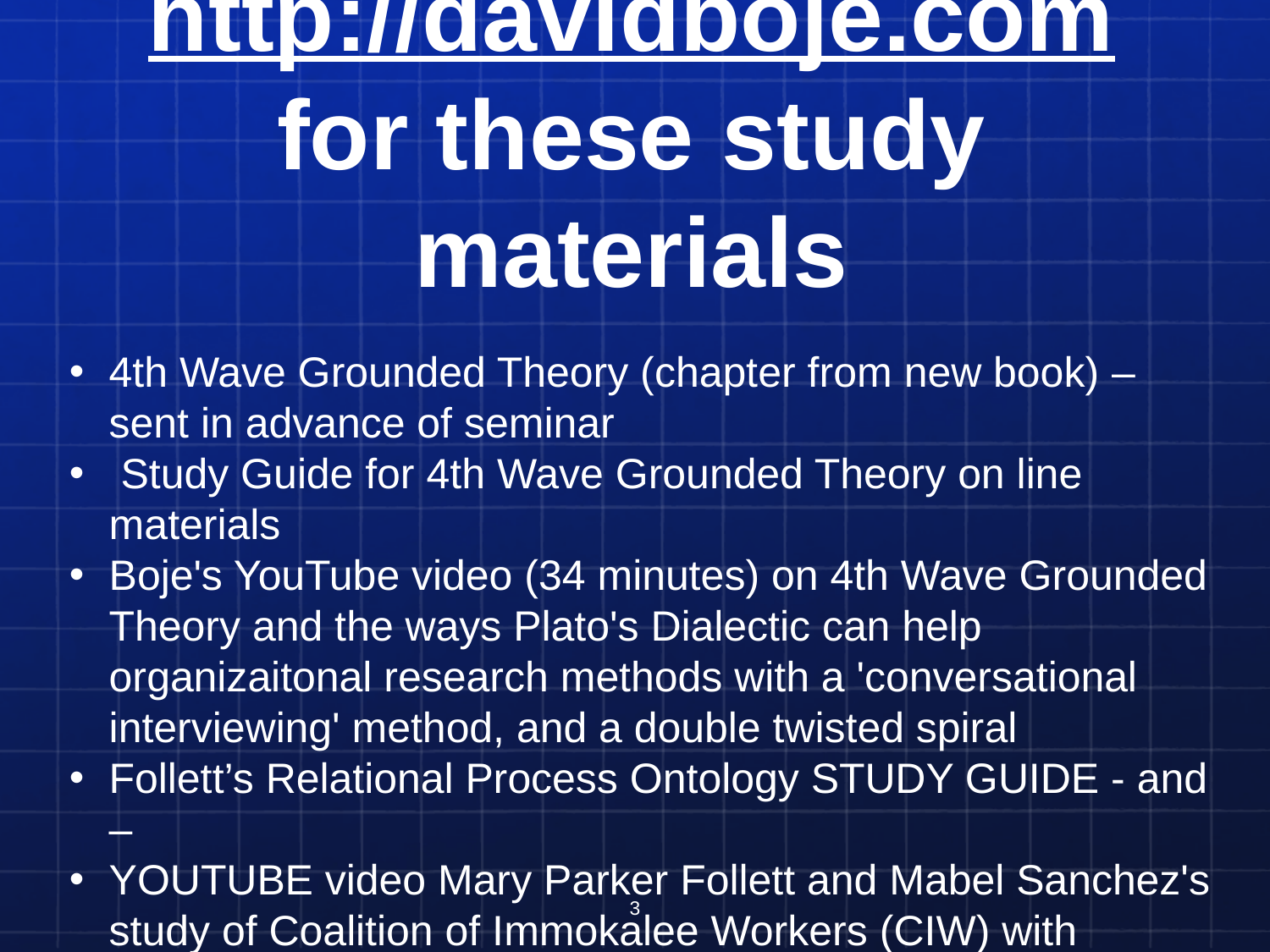

# http://davidboje.com for these study materials
4th Wave Grounded Theory (chapter from new book) – sent in advance of seminar
 Study Guide for 4th Wave Grounded Theory on line materials
Boje's YouTube video (34 minutes) on 4th Wave Grounded Theory and the ways Plato's Dialectic can help organizaitonal research methods with a 'conversational interviewing' method, and a double twisted spiral
Follett’s Relational Process Ontology STUDY GUIDE - and –
YOUTUBE video Mary Parker Follett and Mabel Sanchez's study of Coalition of Immokalee Workers (CIW) with interview between Boje and Sanchez
3